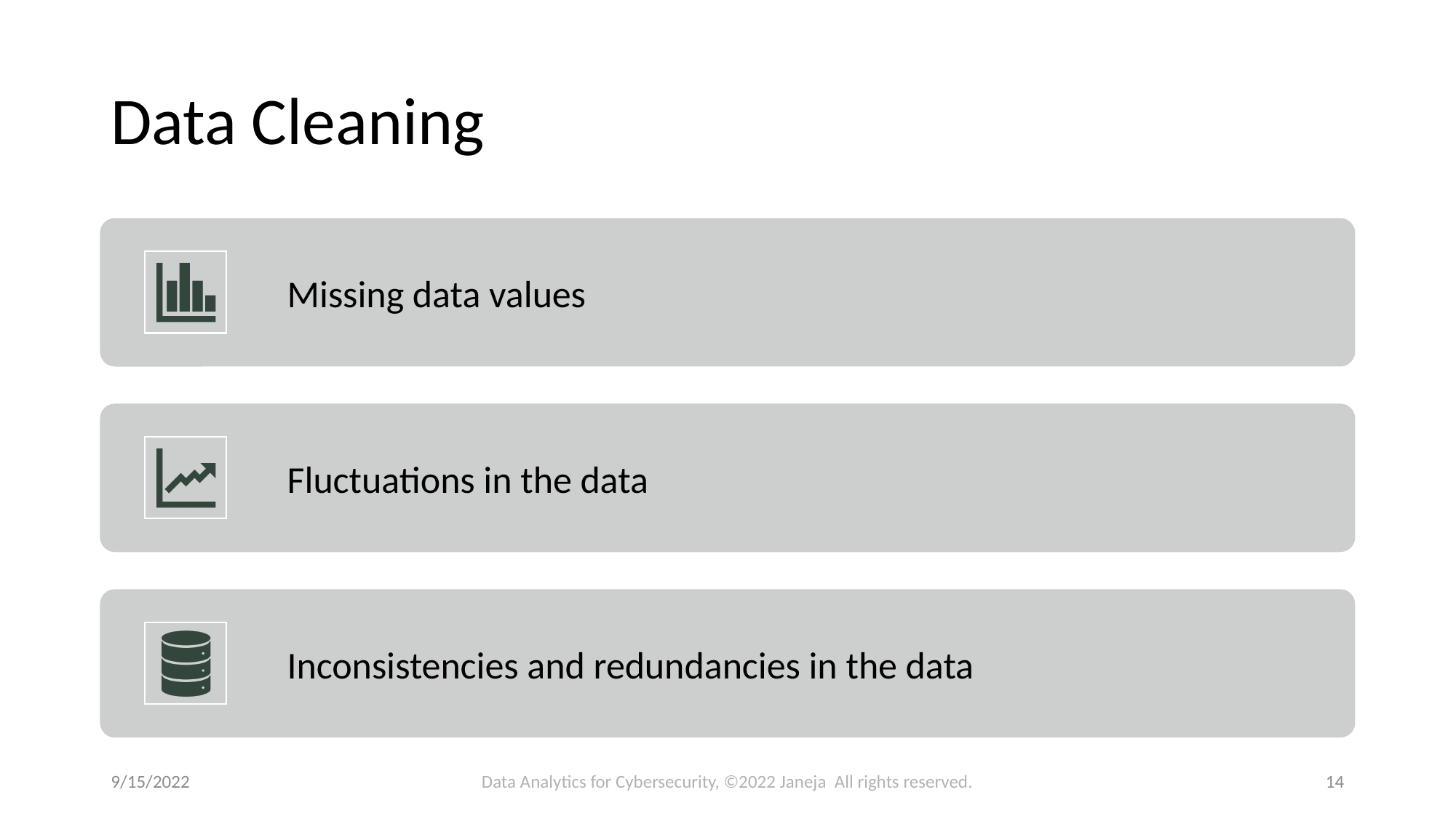

# Data Cleaning
Missing data values
Fluctuations in the data
Inconsistencies and redundancies in the data
9/15/2022
Data Analytics for Cybersecurity, ©2022 Janeja  All rights reserved.
14